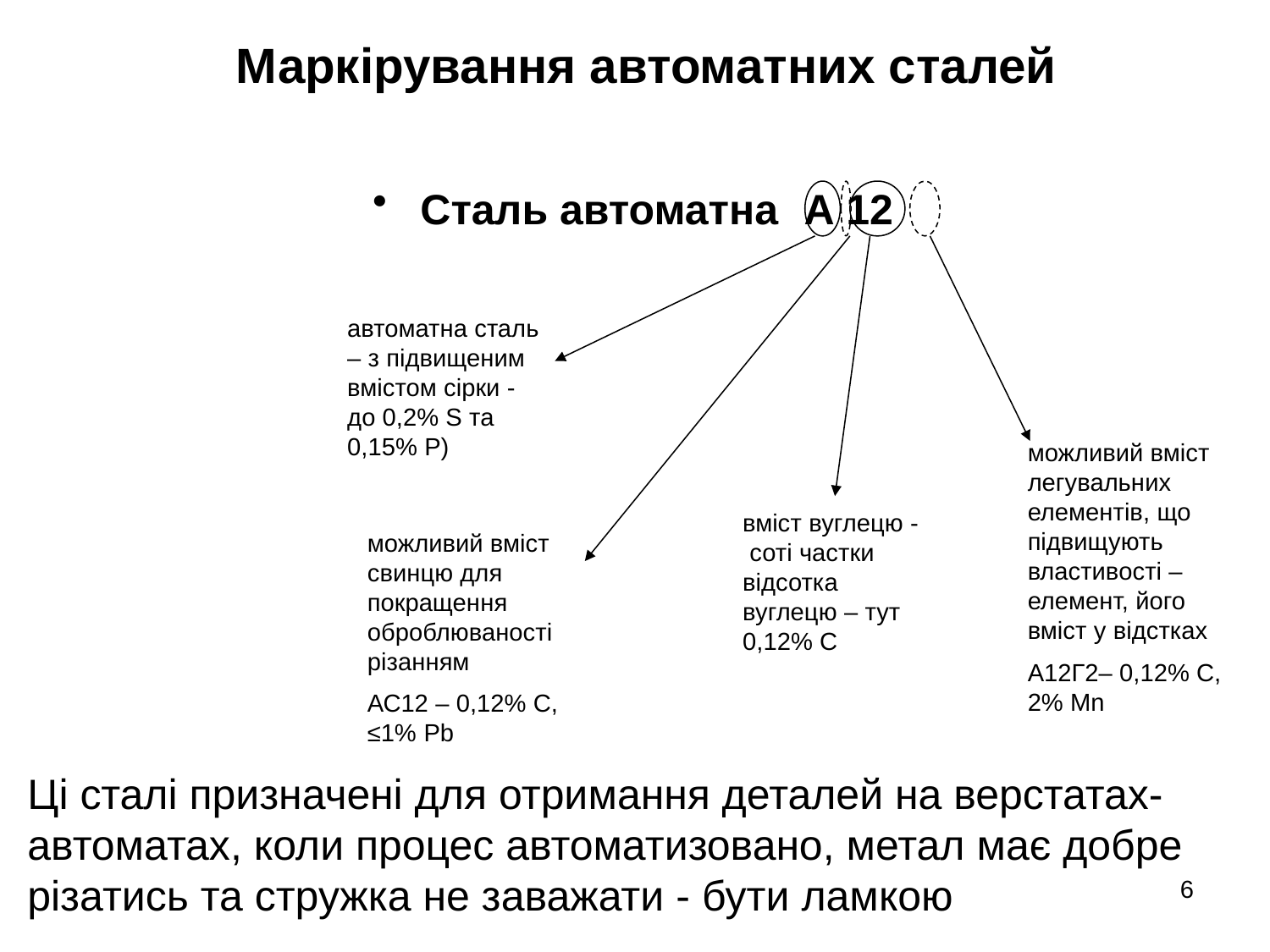

Маркірування автоматних сталей
Сталь автоматна  А 12

автоматна сталь – з підвищеним вмістом сірки - до 0,2% S та 0,15% Р)
можливий вміст легувальних елементів, що підвищують властивості – елемент, його вміст у відстках
А12Г2– 0,12% С, 2% Mn

вміст вуглецю -  соті частки відсотка вуглецю – тут 0,12% С
можливий вміст свинцю для покращення оброблюваності різанням
АС12 – 0,12% С, ≤1% Pb
Ці сталі призначені для отримання деталей на верстатах-автоматах, коли процес автоматизовано, метал має добре різатись та стружка не заважати - бути ламкою
6